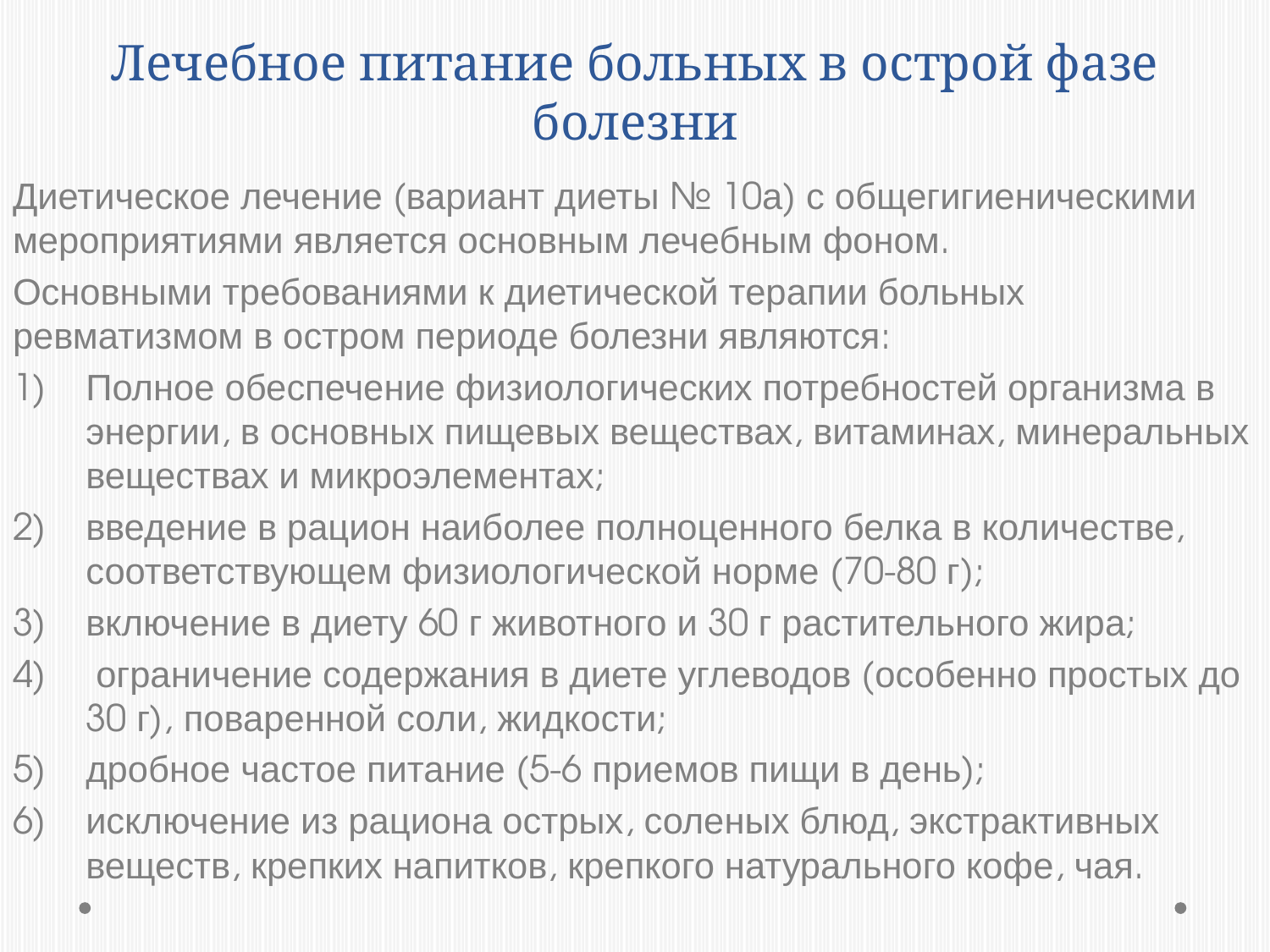

# Лечебное питание больных в острой фазе болезни
Диетическое лечение (вариант диеты № 10а) с общегигиеническими мероприятиями является основным лечебным фоном.
Основными требованиями к диетической терапии больных ревматизмом в остром периоде болезни являются:
Полное обеспечение физиологических потребностей организма в энергии, в основных пищевых веществах, витаминах, минеральных веществах и микроэлементах;
введение в рацион наиболее полноценного белка в количестве, соответствующем физиологической норме (70-80 г);
включение в диету 60 г животного и 30 г растительного жира;
 ограничение содержания в диете углеводов (особенно простых до 30 г), поваренной соли, жидкости;
дробное частое питание (5-6 приемов пищи в день);
исключение из рациона острых, соленых блюд, экстрактивных веществ, крепких напитков, крепкого натурального кофе, чая.